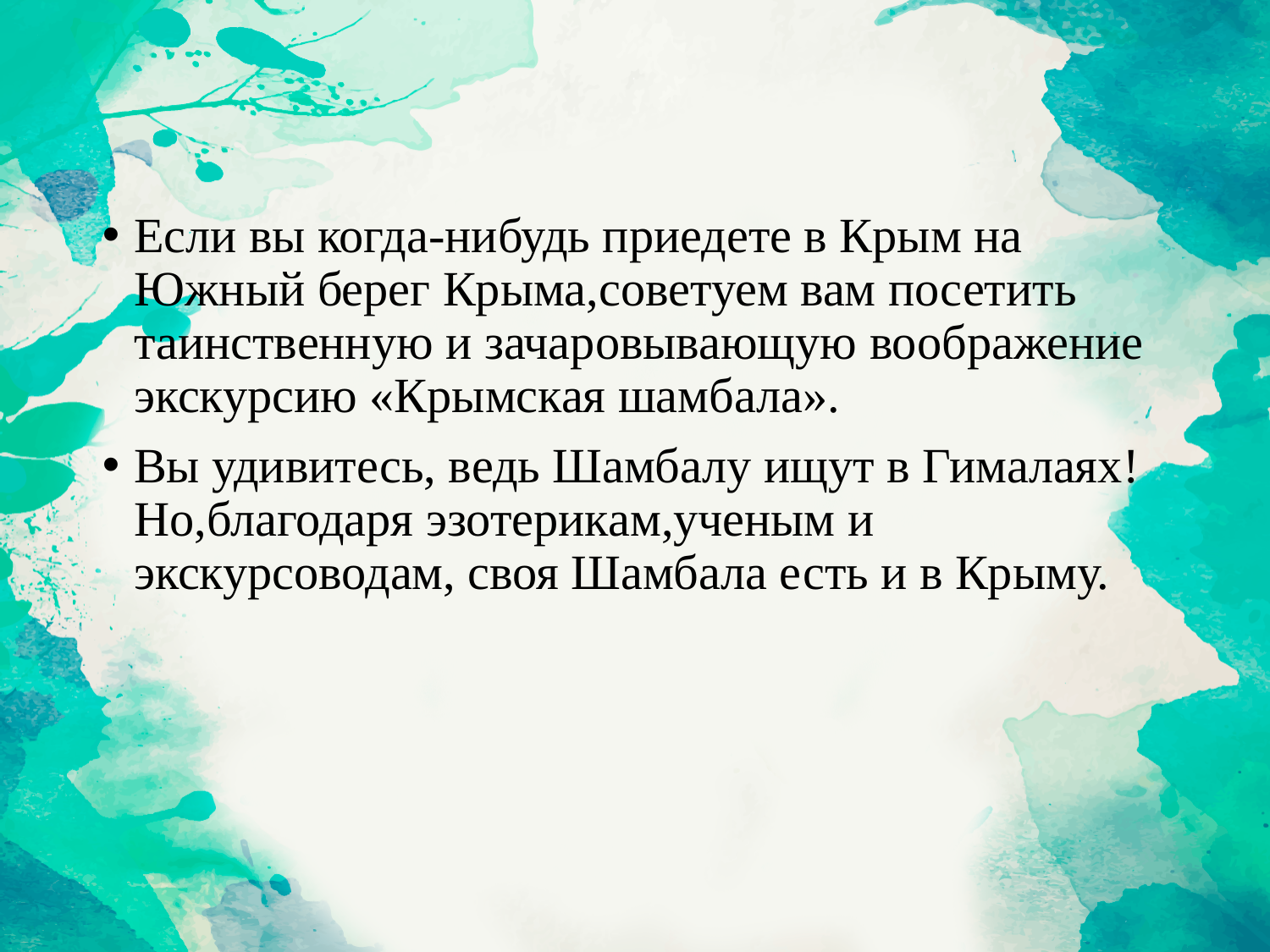

#
Если вы когда-нибудь приедете в Крым на Южный берег Крыма,советуем вам посетить таинственную и зачаровывающую воображение экскурсию «Крымская шамбала».
Вы удивитесь, ведь Шамбалу ищут в Гималаях! Но,благодаря эзотерикам,ученым и экскурсоводам, своя Шамбала есть и в Крыму.